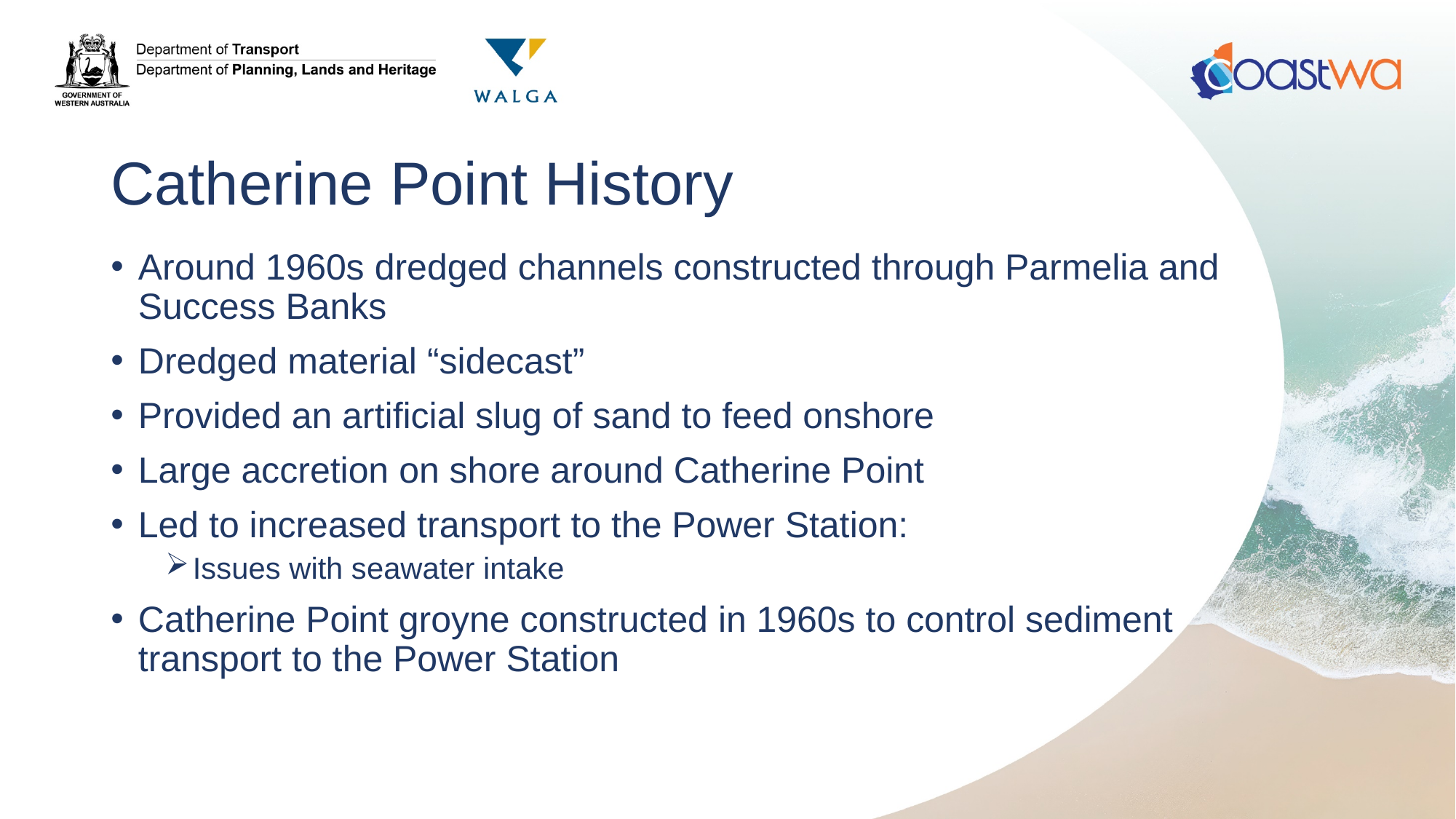

# Catherine Point History
Around 1960s dredged channels constructed through Parmelia and Success Banks
Dredged material “sidecast”
Provided an artificial slug of sand to feed onshore
Large accretion on shore around Catherine Point
Led to increased transport to the Power Station:
Issues with seawater intake
Catherine Point groyne constructed in 1960s to control sediment transport to the Power Station